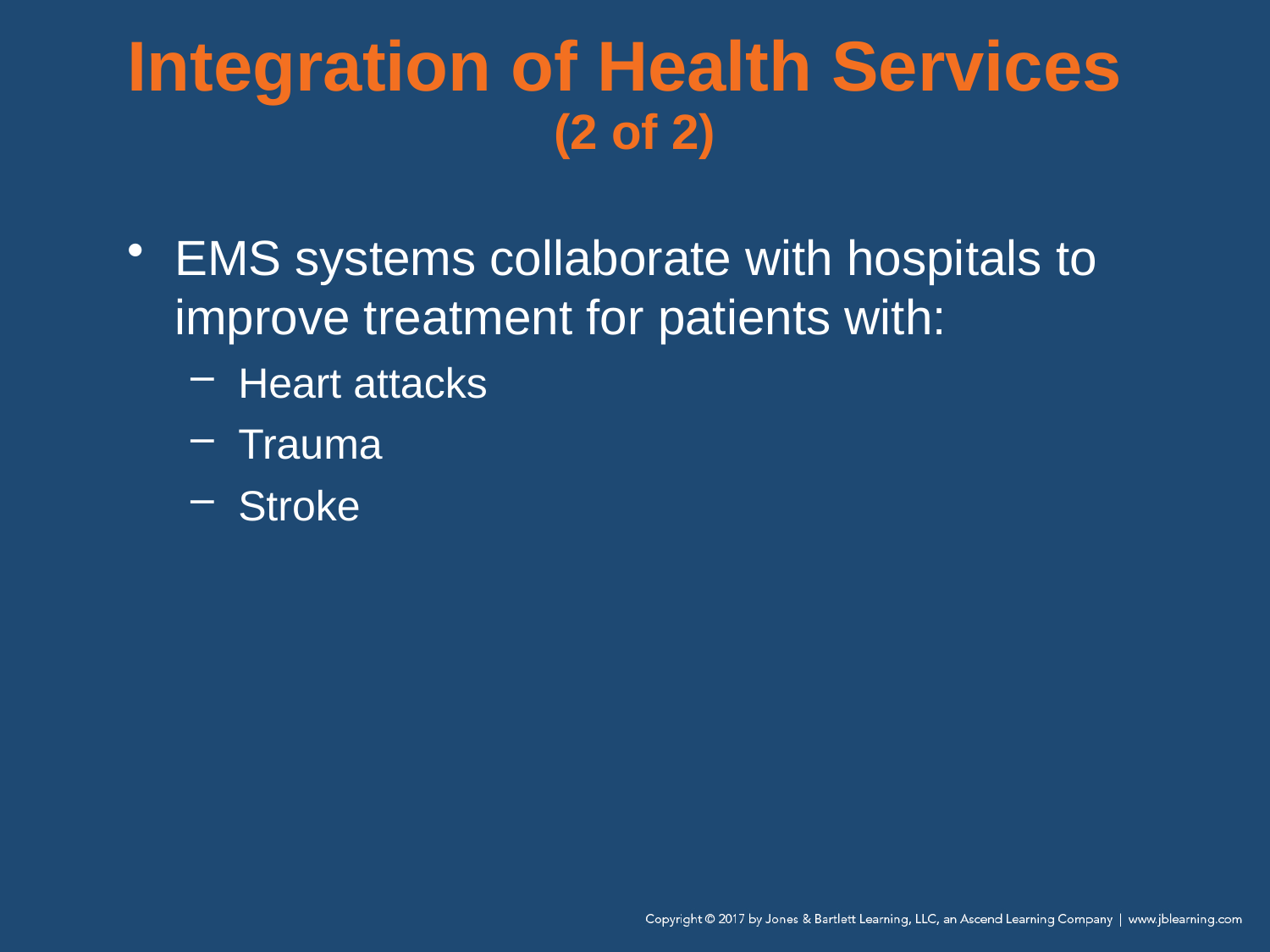

Integration of Health Services
(2 of 2)
EMS systems collaborate with hospitals to improve treatment for patients with:
Heart attacks
Trauma
Stroke